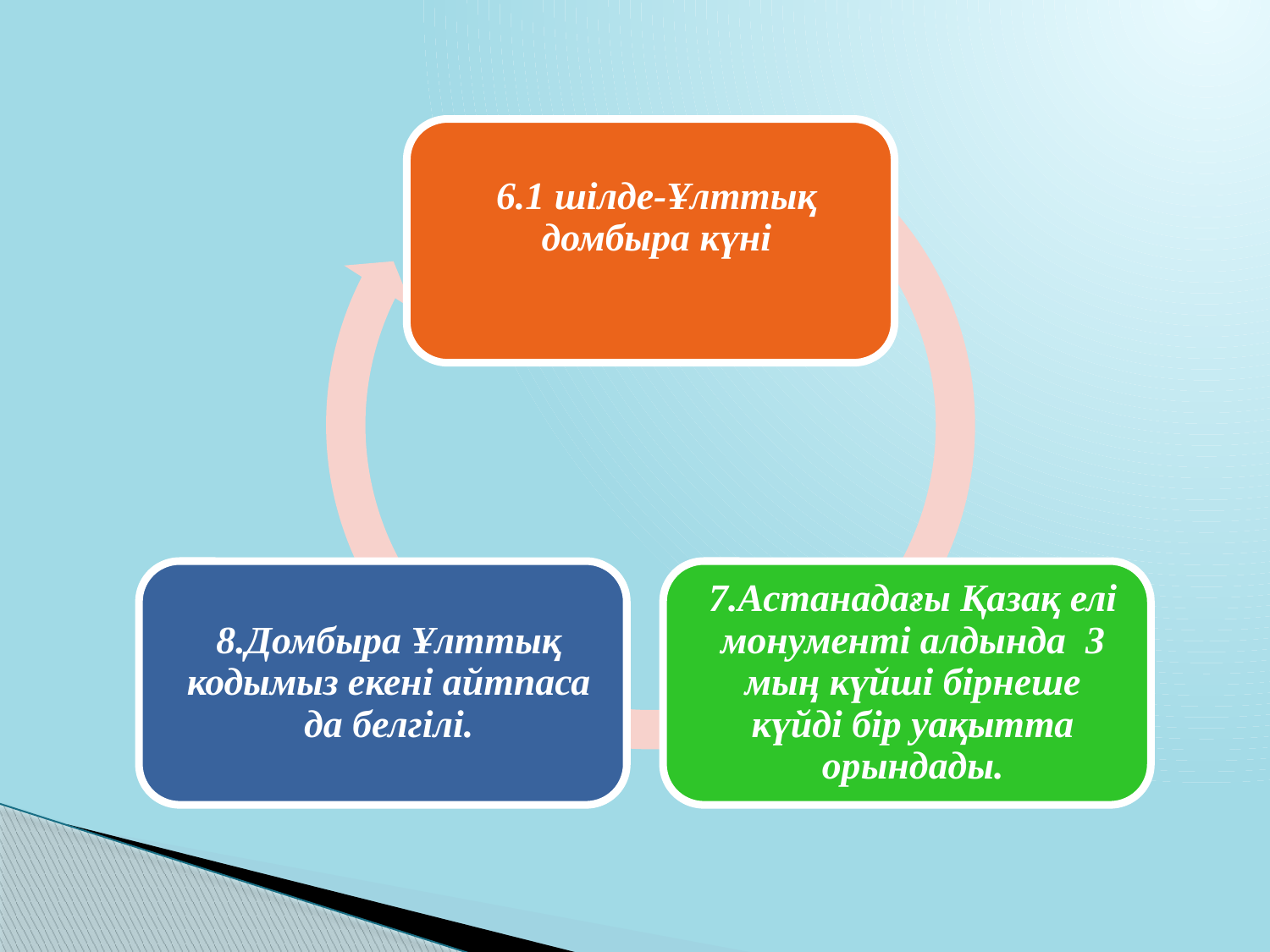

6.1 шілде-Ұлттық домбыра күні
7.Астанадағы Қазақ елі монументі алдында  3 мың күйші бірнеше күйді бір уақытта орындады.
8.Домбыра Ұлттық кодымыз екені айтпаса да белгілі.